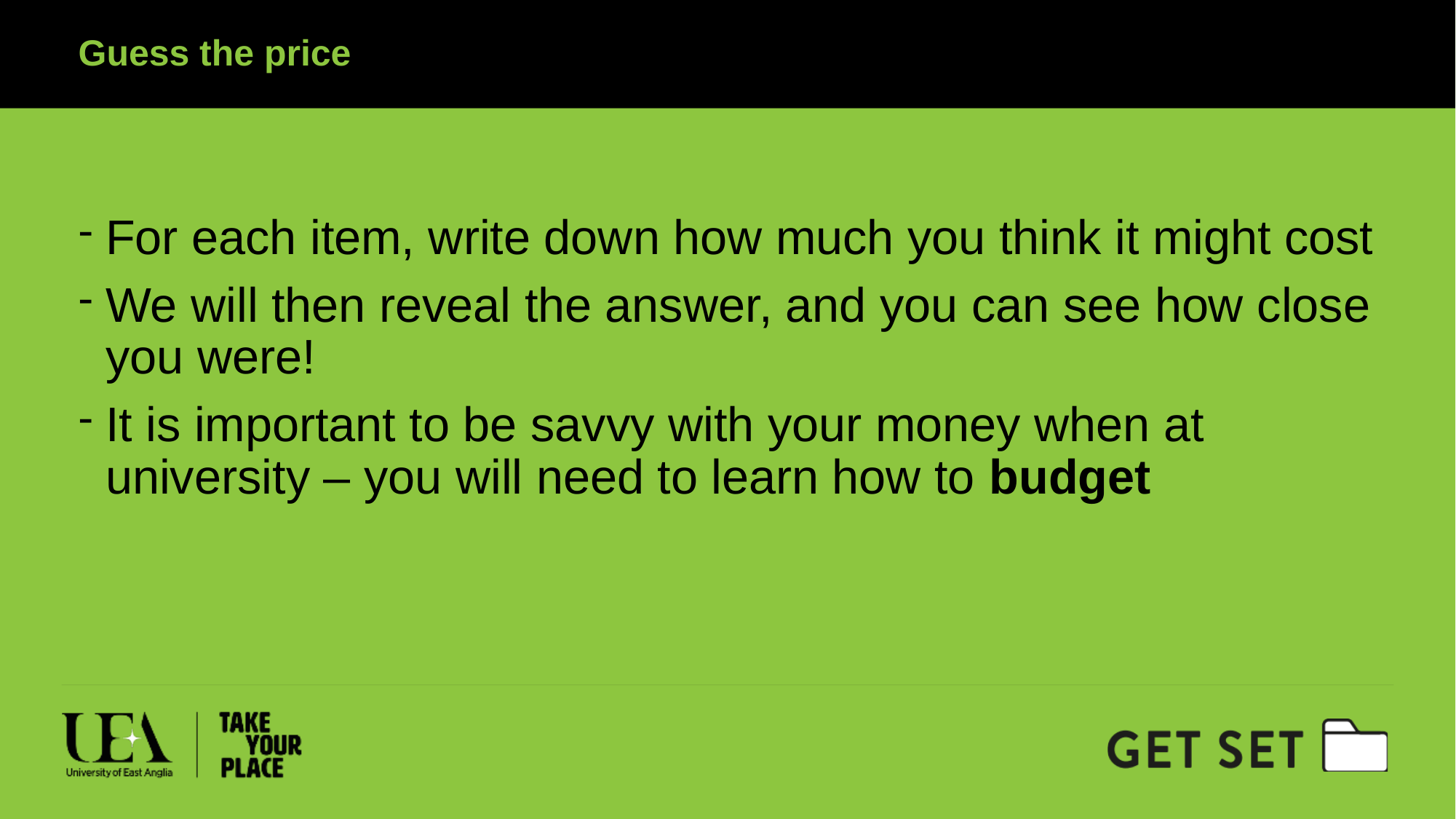

Guess the price

For each item, write down how much you think it might cost
We will then reveal the answer, and you can see how close you were!
It is important to be savvy with your money when at university – you will need to learn how to budget